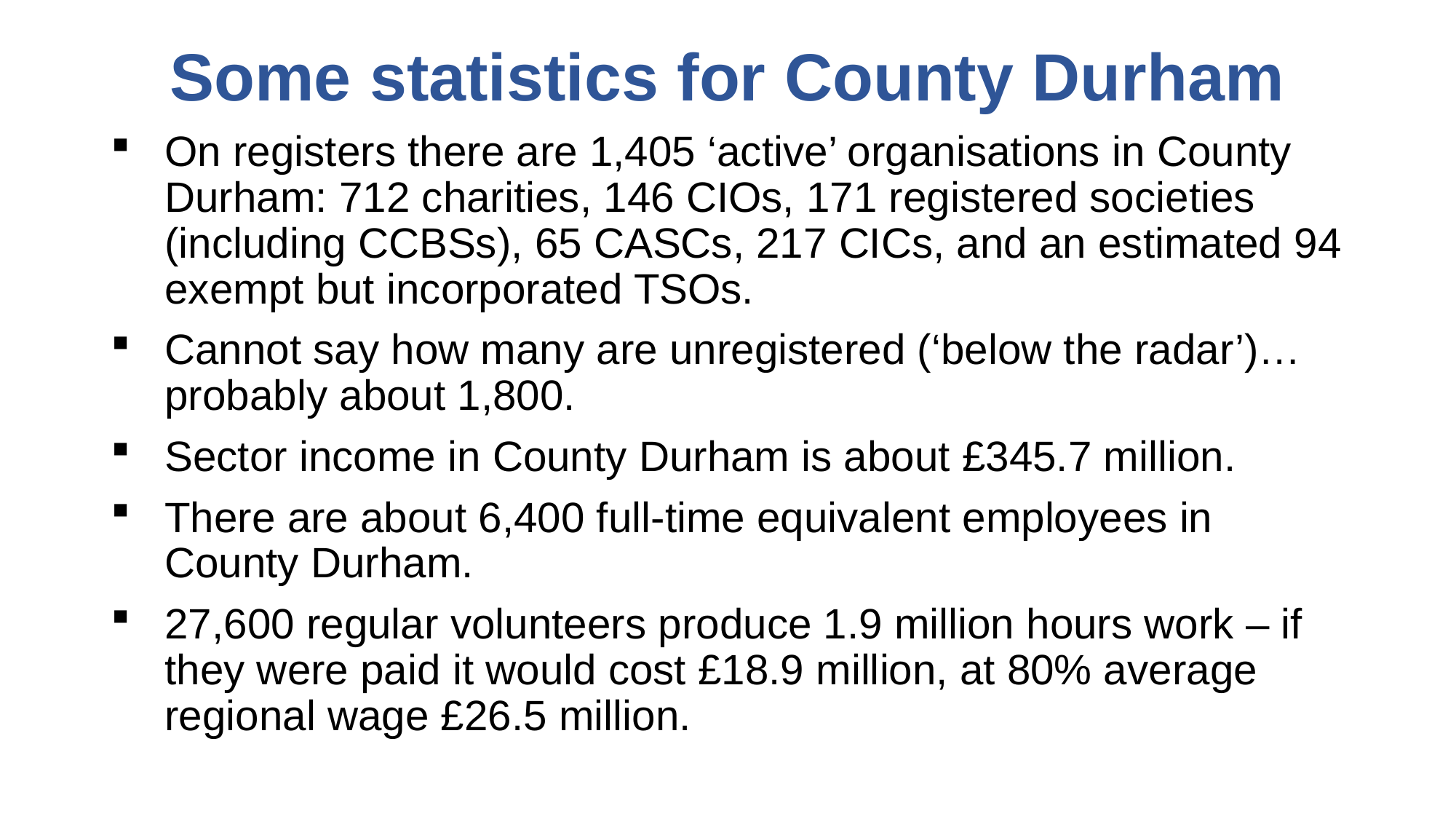

# Some statistics for County Durham
On registers there are 1,405 ‘active’ organisations in County Durham: 712 charities, 146 CIOs, 171 registered societies (including CCBSs), 65 CASCs, 217 CICs, and an estimated 94 exempt but incorporated TSOs.
Cannot say how many are unregistered (‘below the radar’)… probably about 1,800.
Sector income in County Durham is about £345.7 million.
There are about 6,400 full-time equivalent employees in County Durham.
27,600 regular volunteers produce 1.9 million hours work – if they were paid it would cost £18.9 million, at 80% average regional wage £26.5 million.